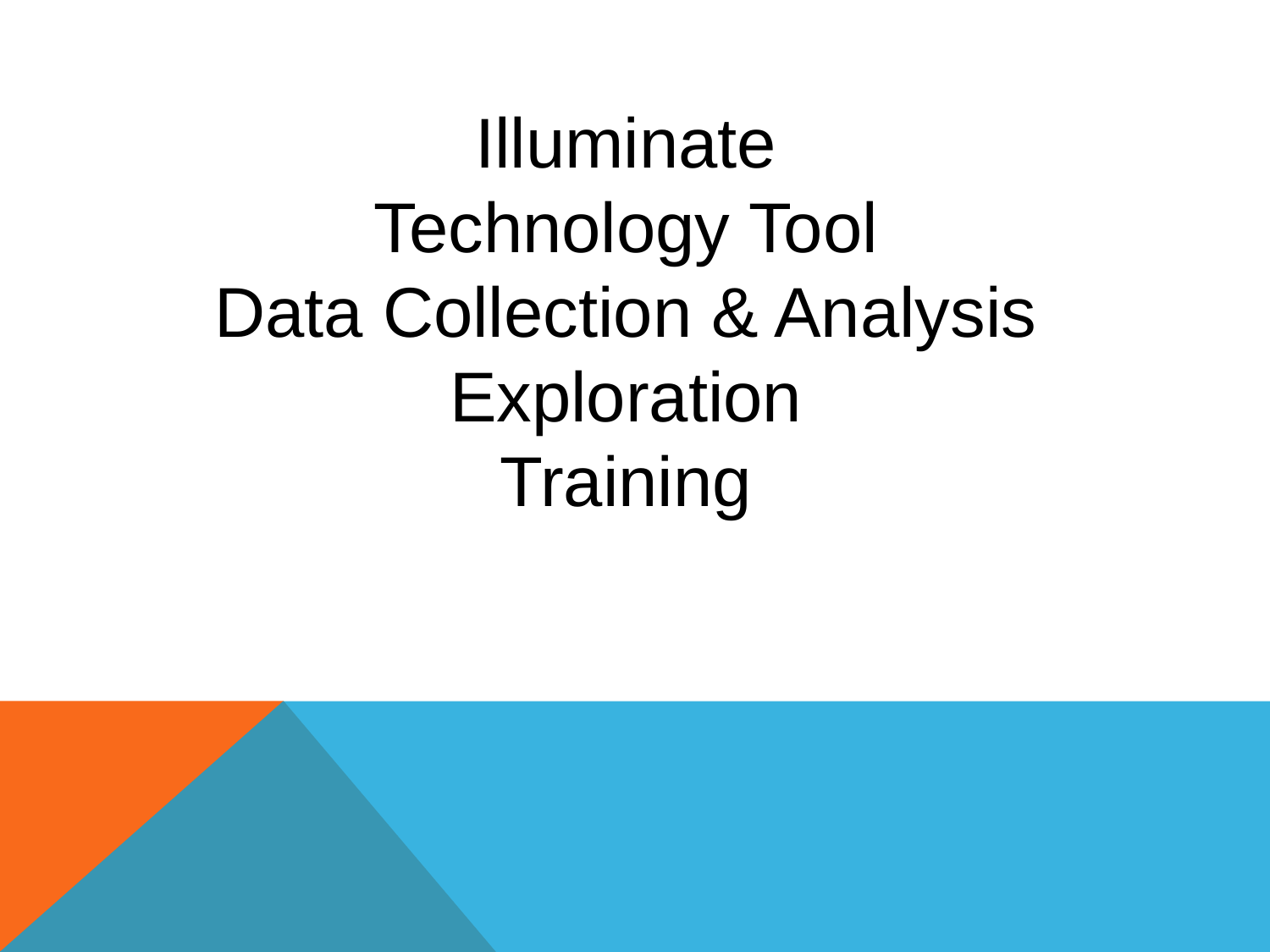

Illuminate
Technology Tool
Data Collection & Analysis
Exploration
Training